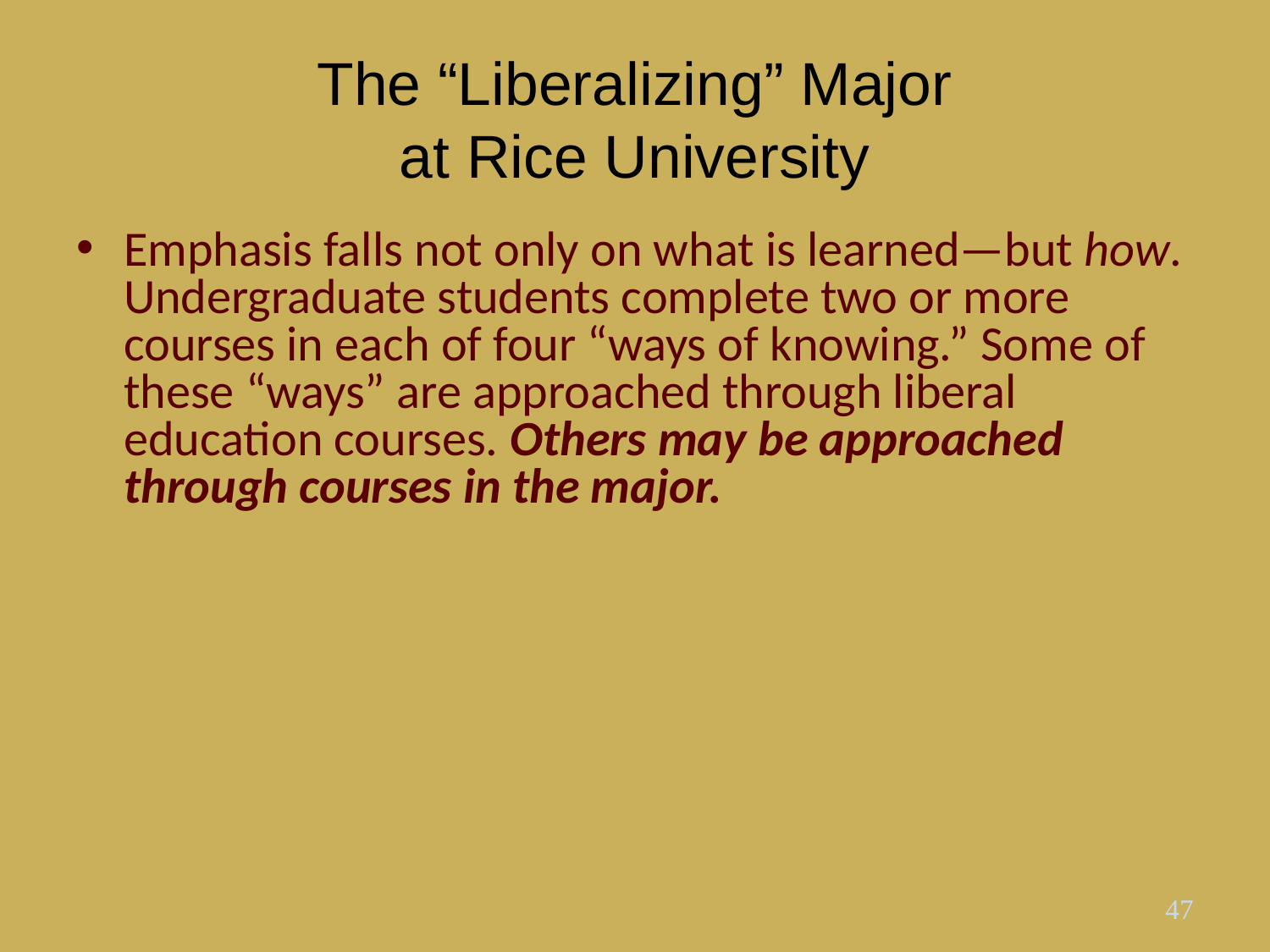

# The “Liberalizing” Major at Rice University
Emphasis falls not only on what is learned—but how. Undergraduate students complete two or more courses in each of four “ways of knowing.” Some of these “ways” are approached through liberal education courses. Others may be approached through courses in the major.

47